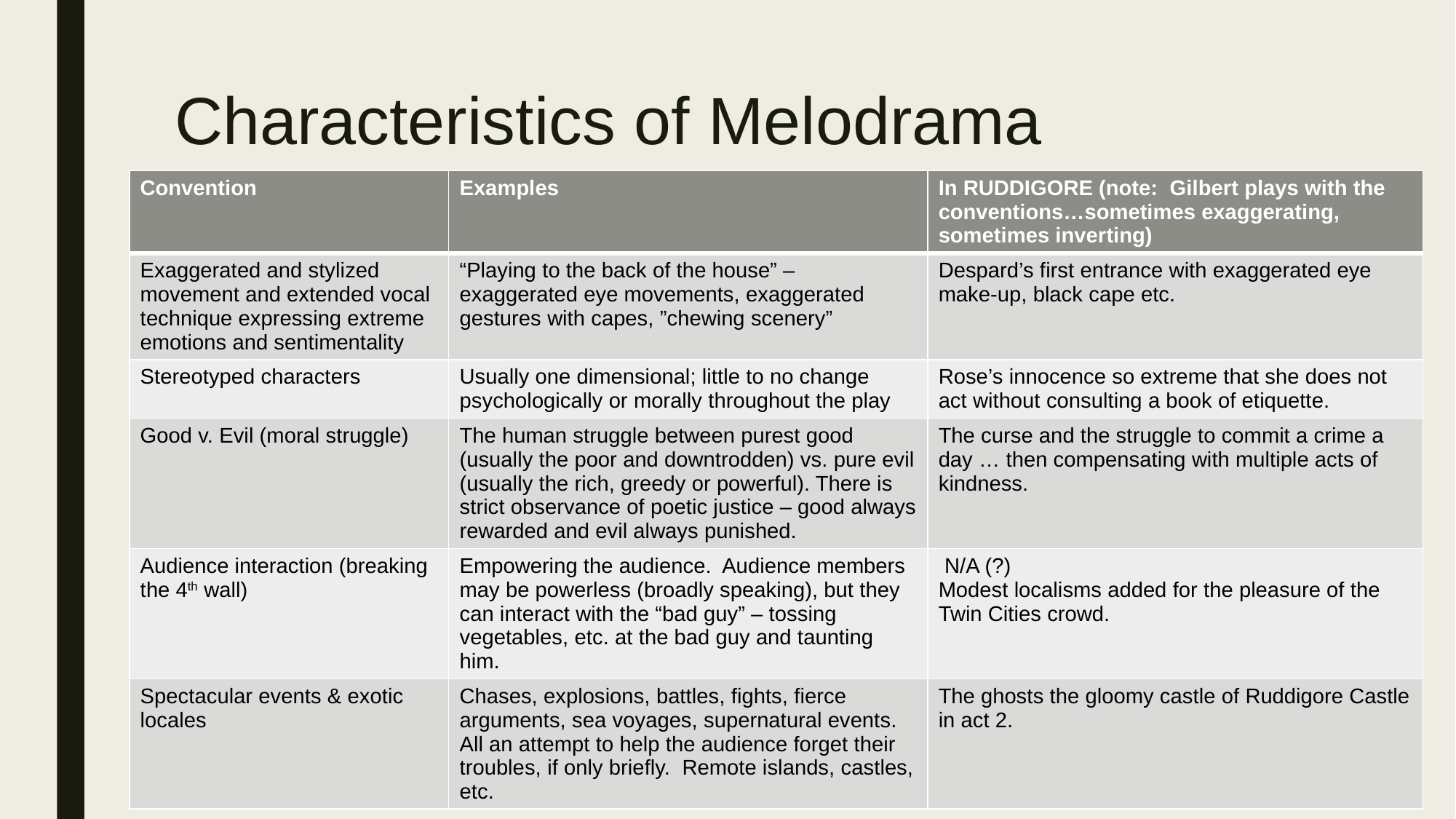

# Characteristics of Melodrama
| Convention | Examples | In RUDDIGORE (note: Gilbert plays with the conventions…sometimes exaggerating, sometimes inverting) |
| --- | --- | --- |
| Exaggerated and stylized movement and extended vocal technique expressing extreme emotions and sentimentality | “Playing to the back of the house” – exaggerated eye movements, exaggerated gestures with capes, ”chewing scenery” | Despard’s first entrance with exaggerated eye make-up, black cape etc. |
| Stereotyped characters | Usually one dimensional; little to no change psychologically or morally throughout the play | Rose’s innocence so extreme that she does not act without consulting a book of etiquette. |
| Good v. Evil (moral struggle) | The human struggle between purest good (usually the poor and downtrodden) vs. pure evil (usually the rich, greedy or powerful). There is strict observance of poetic justice – good always rewarded and evil always punished. | The curse and the struggle to commit a crime a day … then compensating with multiple acts of kindness. |
| Audience interaction (breaking the 4th wall) | Empowering the audience. Audience members may be powerless (broadly speaking), but they can interact with the “bad guy” – tossing vegetables, etc. at the bad guy and taunting him. | N/A (?) Modest localisms added for the pleasure of the Twin Cities crowd. |
| Spectacular events & exotic locales | Chases, explosions, battles, fights, fierce arguments, sea voyages, supernatural events. All an attempt to help the audience forget their troubles, if only briefly. Remote islands, castles, etc. | The ghosts the gloomy castle of Ruddigore Castle in act 2. |